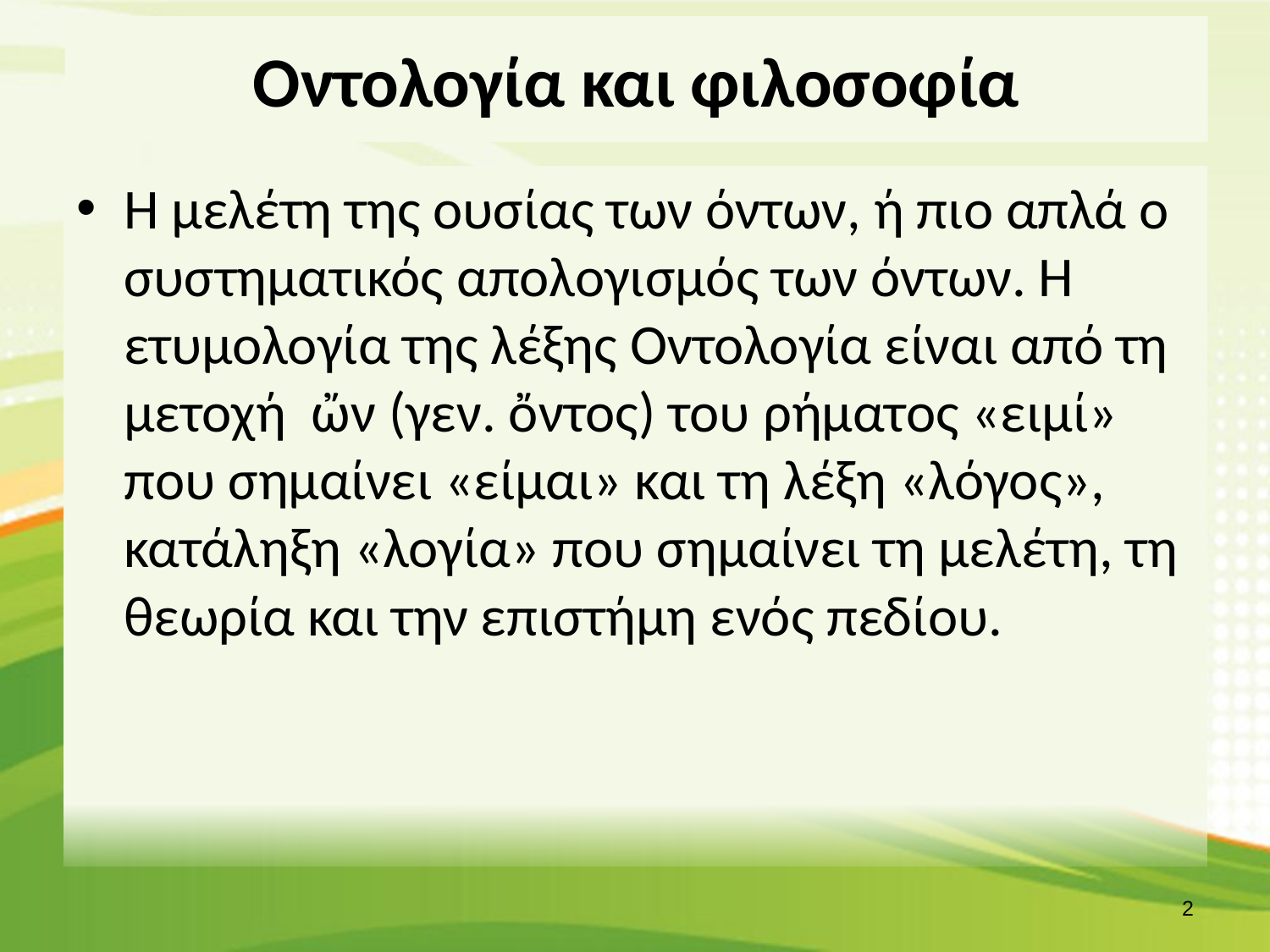

# Οντολογία και φιλοσοφία
H μελέτη της ουσίας των όντων, ή πιο απλά ο συστηματικός απολογισμός των όντων. Η ετυμολογία της λέξης Οντολογία είναι από τη μετοχή  ὤν (γεν. ὄντος) του ρήματος «ειμί» που σημαίνει «είμαι» και τη λέξη «λόγος», κατάληξη «λογία» που σημαίνει τη μελέτη, τη θεωρία και την επιστήμη ενός πεδίου.
2